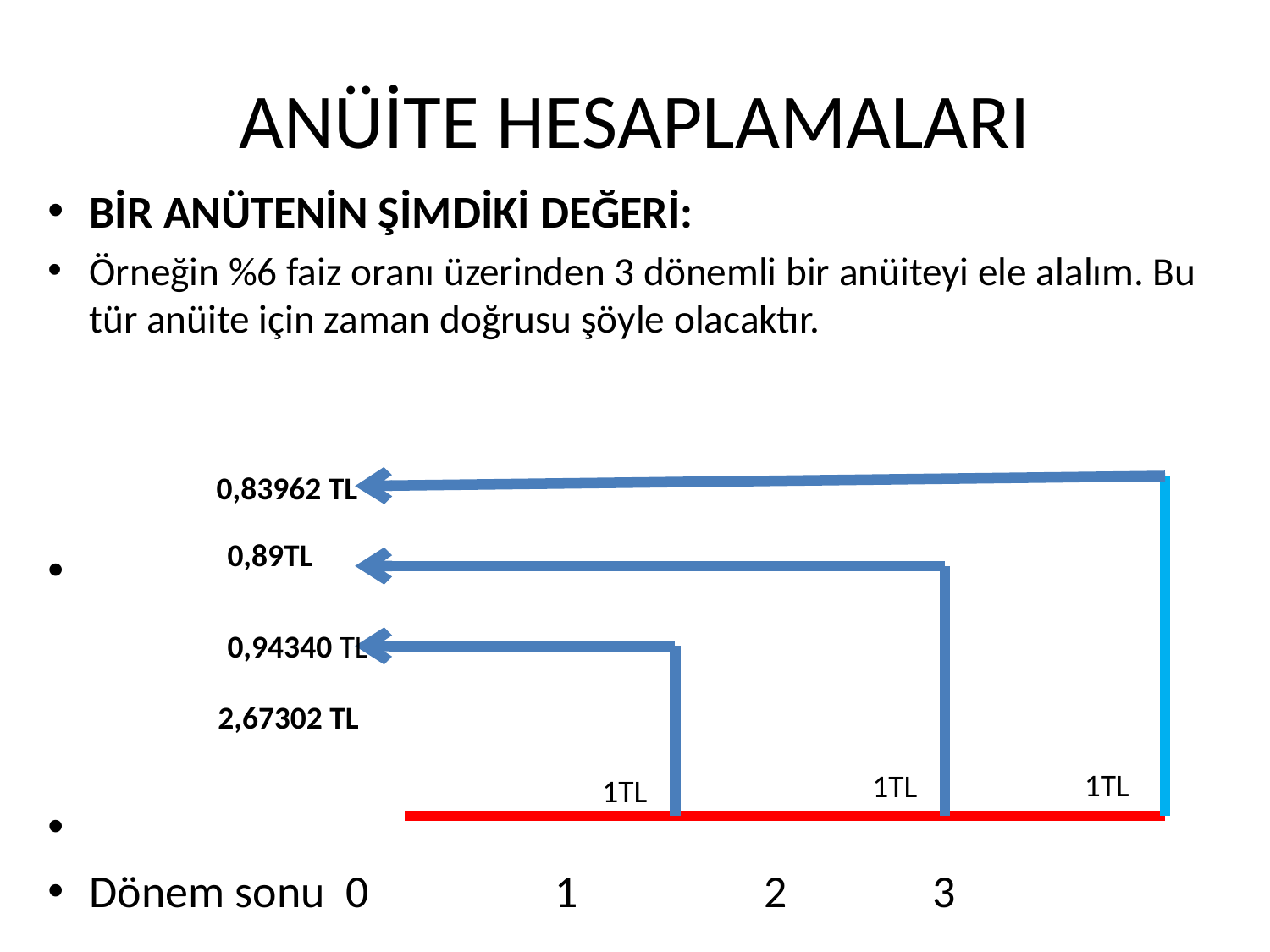

# ANÜİTE HESAPLAMALARI
BİR ANÜTENİN ŞİMDİKİ DEĞERİ:
Örneğin %6 faiz oranı üzerinden 3 dönemli bir anüiteyi ele alalım. Bu tür anüite için zaman doğrusu şöyle olacaktır.

Dönem sonu  0                  1                  2              3

0,83962 TL
0,89TL
0,94340 TL
2,67302 TL
1TL
1TL
1TL